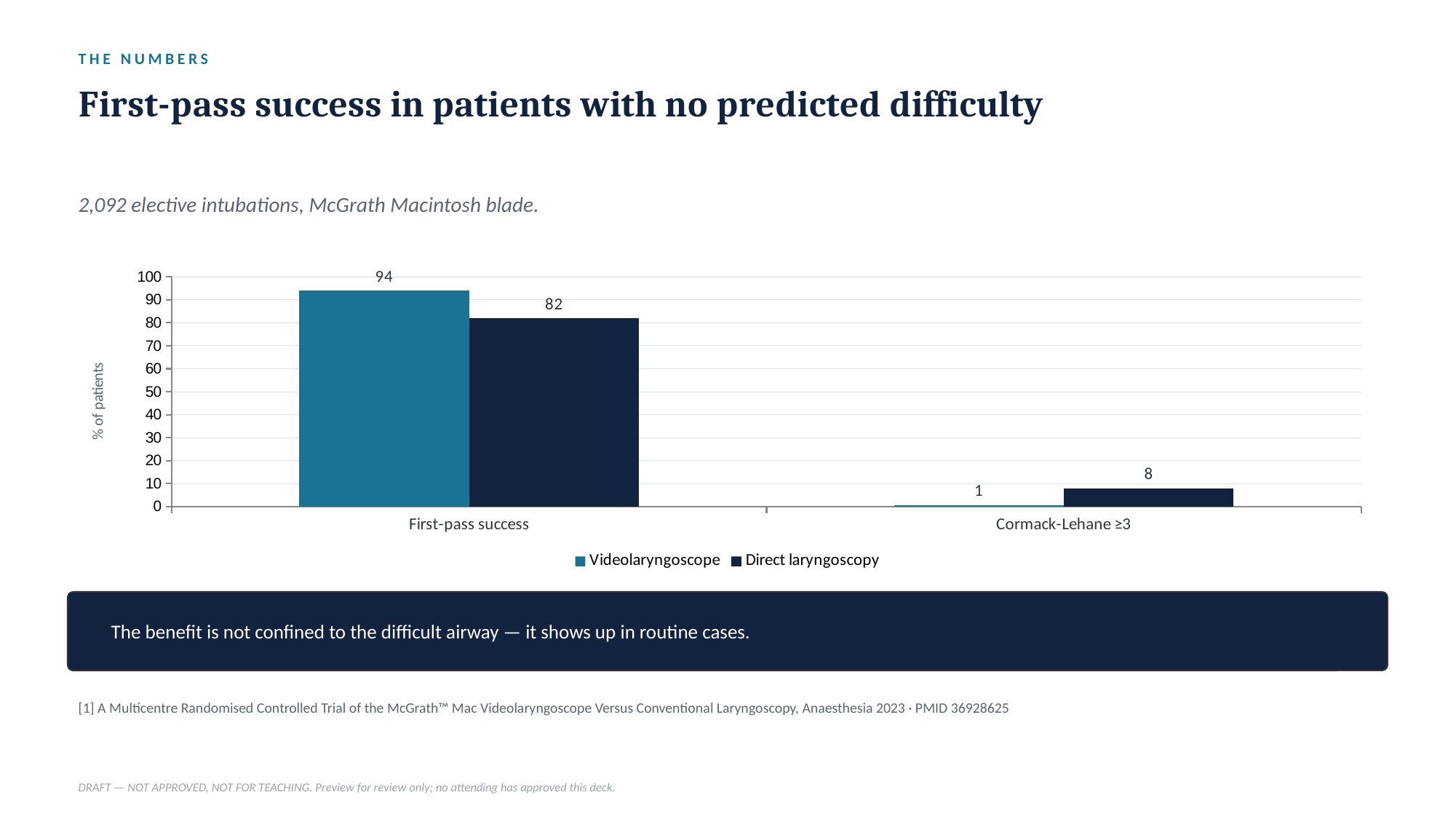

THE NUMBERS
First-pass success in patients with no predicted difficulty
2,092 elective intubations, McGrath Macintosh blade.

### Chart

| Category | Videolaryngoscope | Direct laryngoscopy |
|---|---|---|
| First-pass success | 94.0 | 82.0 |
| Cormack-Lehane ≥3 | 0.7 | 8.0 |
The benefit is not confined to the difficult airway — it shows up in routine cases.
[1] A Multicentre Randomised Controlled Trial of the McGrath™ Mac Videolaryngoscope Versus Conventional Laryngoscopy, Anaesthesia 2023 · PMID 36928625
DRAFT — NOT APPROVED, NOT FOR TEACHING. Preview for review only; no attending has approved this deck.